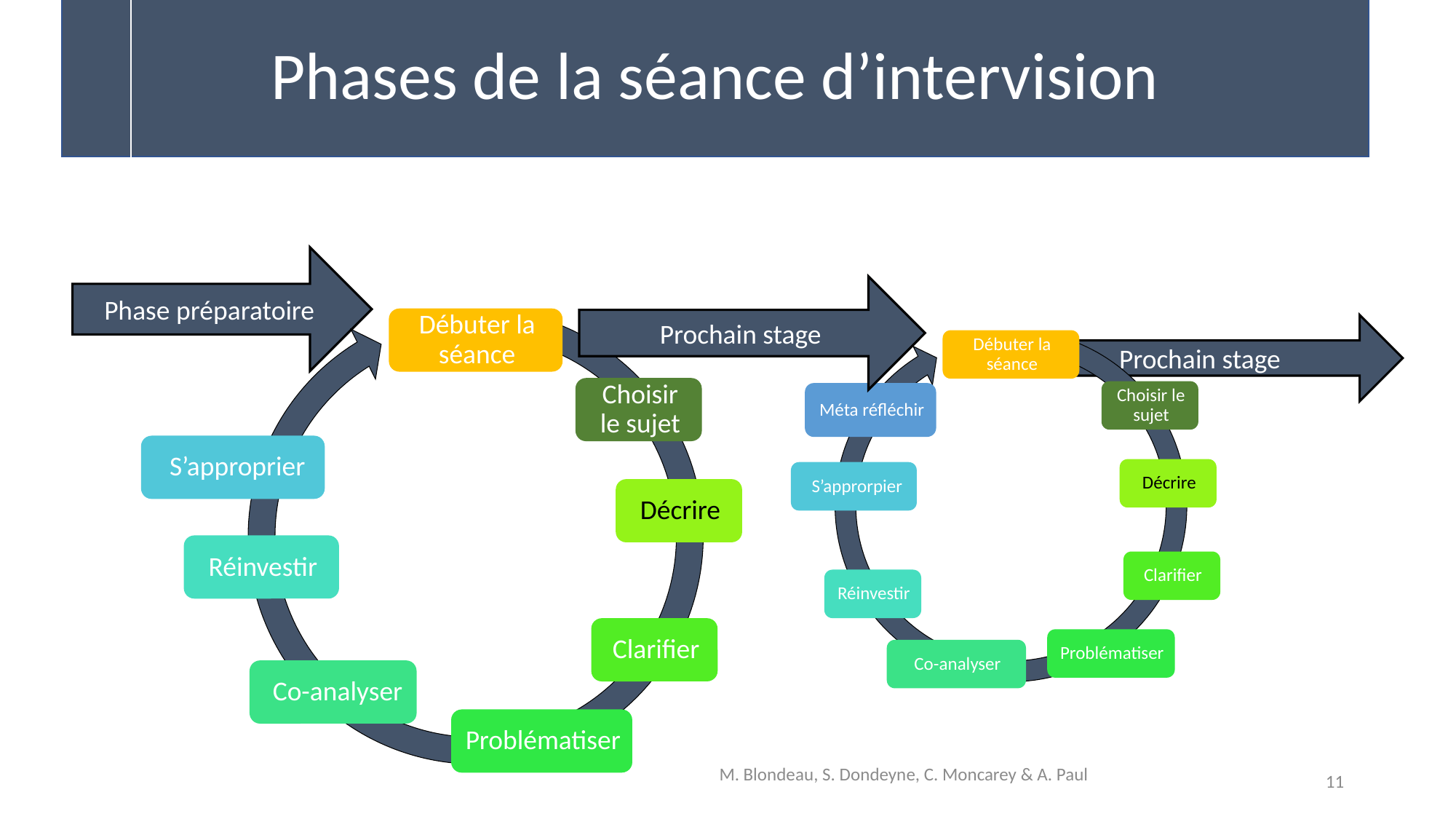

Phases de la séance d’intervision
Phase préparatoire
Prochain stage
Débuter la séance
Choisir le sujet
Décrire
Clarifier
Problématiser
 Co-analyser
Réinvestir
 S’approprier

Prochain stage
Débuter la séance
Choisir le sujet
Décrire
Clarifier
Problématiser
Co-analyser
Réinvestir
 S’approrpier
Méta réfléchir
M. Blondeau, S. Dondeyne, C. Moncarey & A. Paul
11